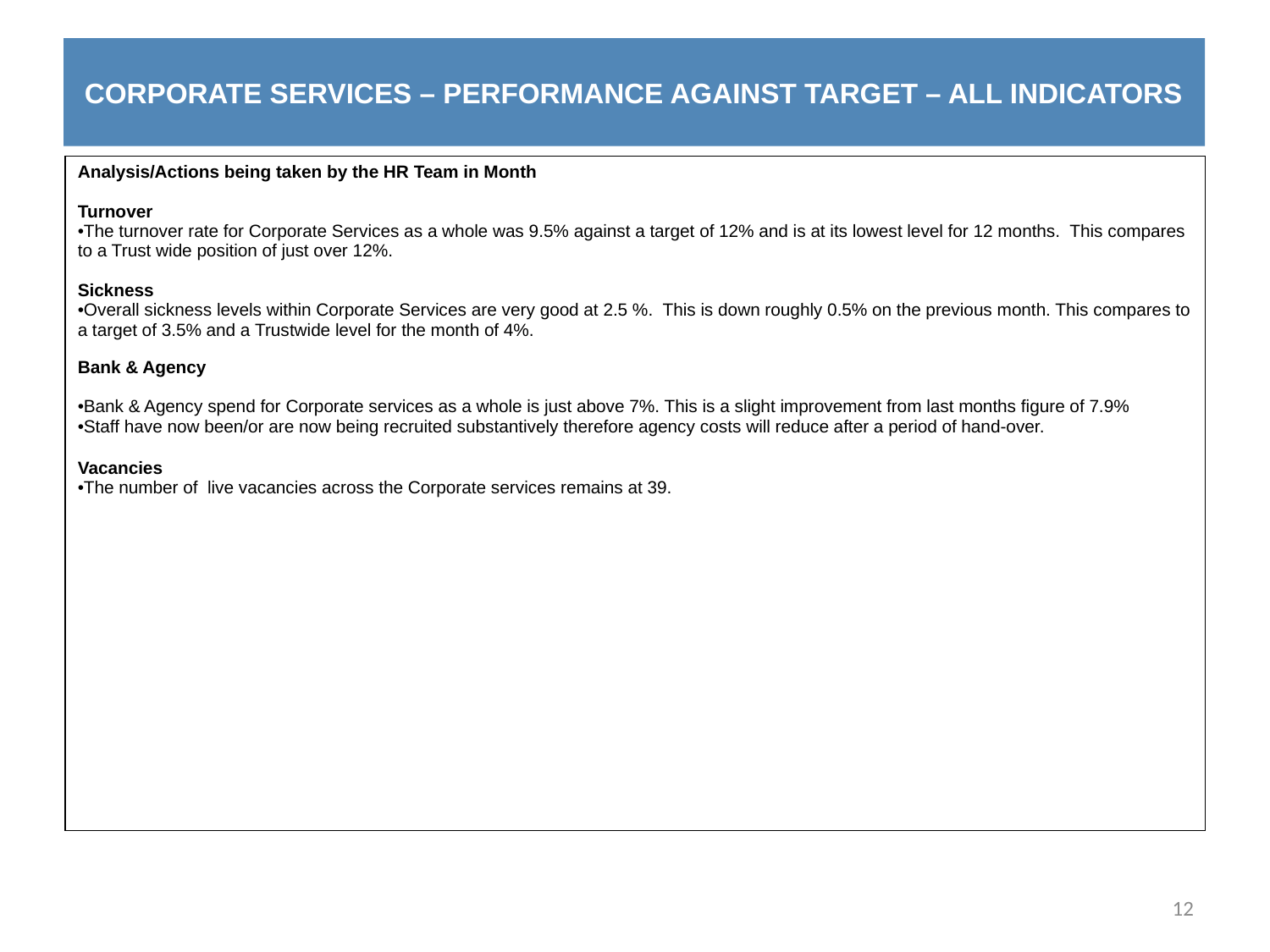

# CORPORATE SERVICES – PERFORMANCE AGAINST TARGET – ALL INDICATORS
| Analysis/Actions being taken by the HR Team in Month Turnover The turnover rate for Corporate Services as a whole was 9.5% against a target of 12% and is at its lowest level for 12 months. This compares to a Trust wide position of just over 12%.   Sickness Overall sickness levels within Corporate Services are very good at 2.5 %. This is down roughly 0.5% on the previous month. This compares to a target of 3.5% and a Trustwide level for the month of 4%. Bank & Agency   Bank & Agency spend for Corporate services as a whole is just above 7%. This is a slight improvement from last months figure of 7.9% Staff have now been/or are now being recruited substantively therefore agency costs will reduce after a period of hand-over. Vacancies The number of live vacancies across the Corporate services remains at 39. |
| --- |
12